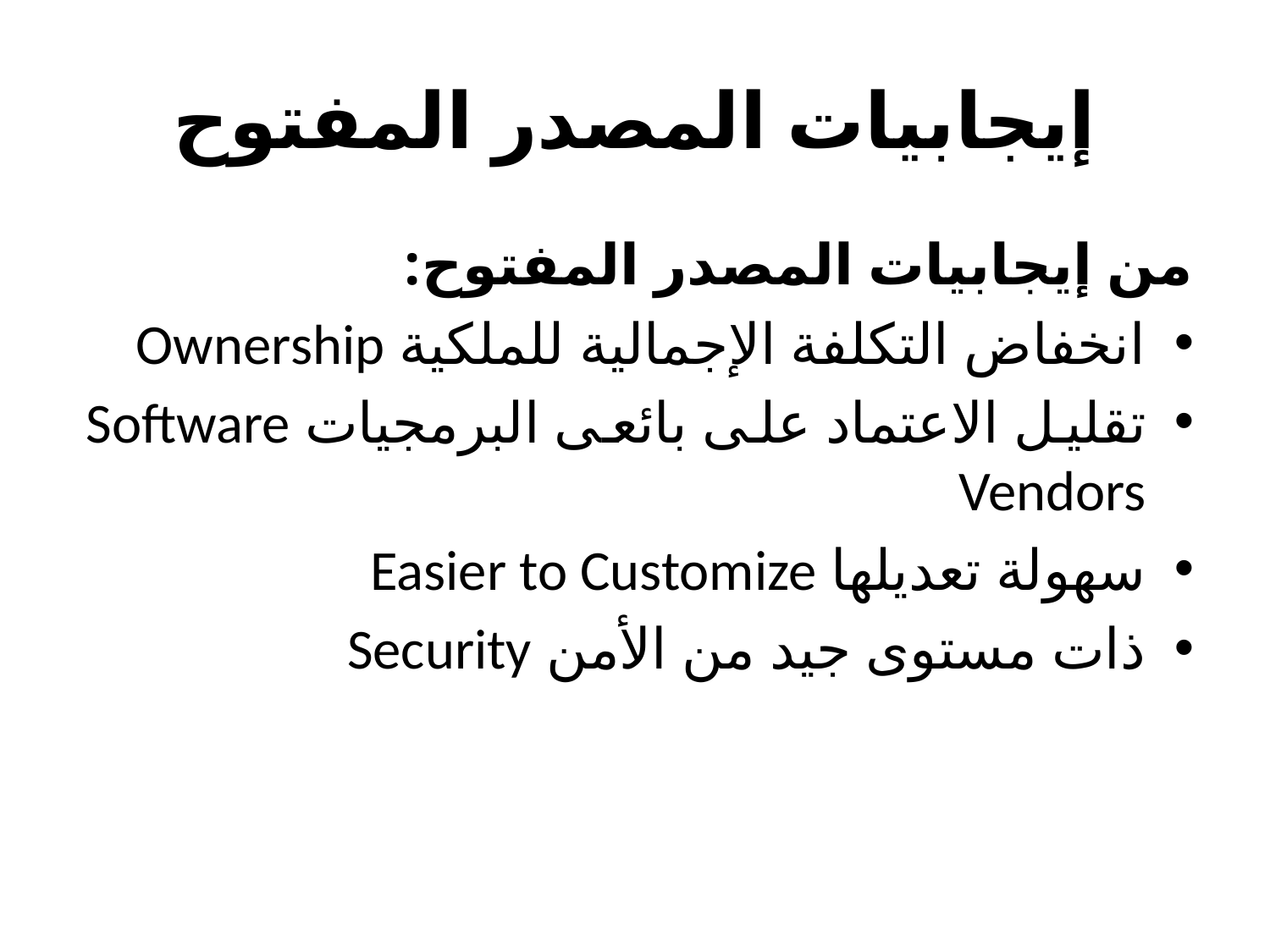

# إيجابيات المصدر المفتوح
من إيجابيات المصدر المفتوح:
انخفاض التكلفة الإجمالية للملكية Ownership
تقليل الاعتماد على بائعى البرمجيات Software Vendors
سهولة تعديلها Easier to Customize
ذات مستوى جيد من الأمن Security